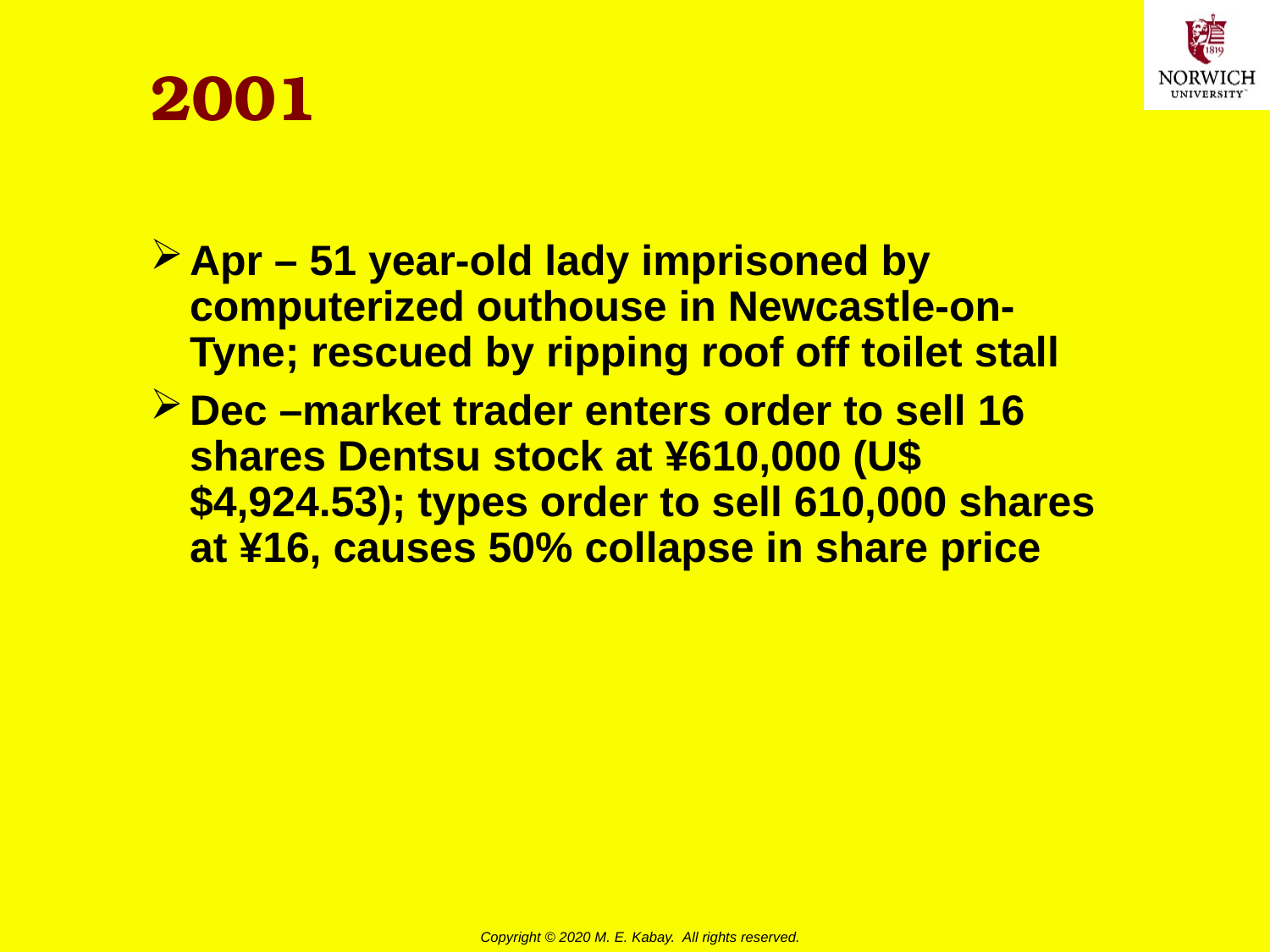

# 2001
Apr – 51 year-old lady imprisoned by computerized outhouse in Newcastle-on-Tyne; rescued by ripping roof off toilet stall
Dec –market trader enters order to sell 16 shares Dentsu stock at ¥610,000 (U$$4,924.53); types order to sell 610,000 shares at ¥16, causes 50% collapse in share price